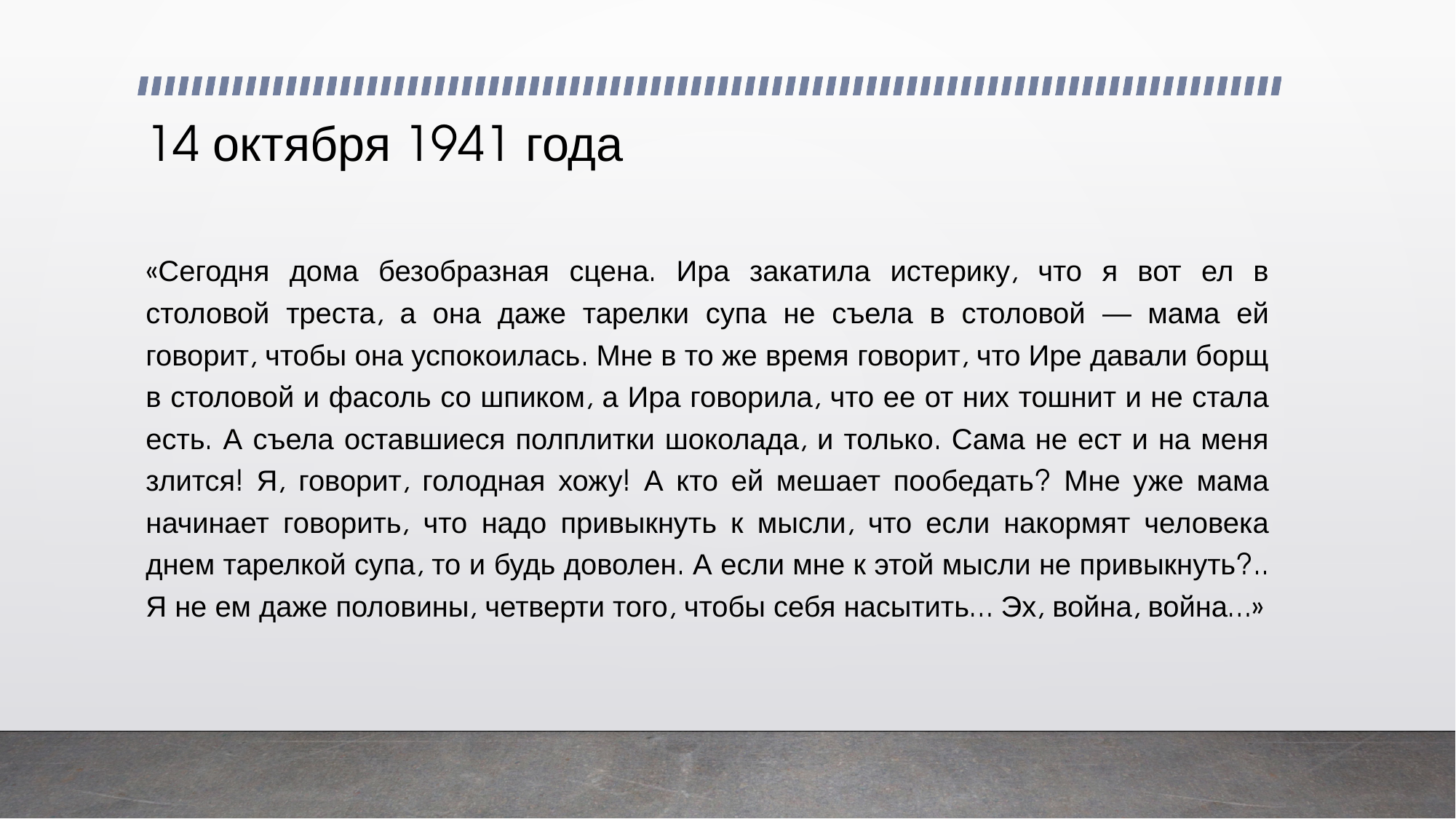

# 14 октября 1941 года
«Сегодня дома безобразная сцена. Ира закатила истерику, что я вот ел в столовой треста, а она даже тарелки супа не съела в столовой — мама ей говорит, чтобы она успокоилась. Мне в то же время говорит, что Ире давали борщ в столовой и фасоль со шпиком, а Ира говорила, что ее от них тошнит и не стала есть. А съела оставшиеся полплитки шоколада, и только. Сама не ест и на меня злится! Я, говорит, голодная хожу! А кто ей мешает пообедать? Мне уже мама начинает говорить, что надо привыкнуть к мысли, что если накормят человека днем тарелкой супа, то и будь доволен. А если мне к этой мысли не привыкнуть?.. Я не ем даже половины, четверти того, чтобы себя насытить… Эх, война, война…»